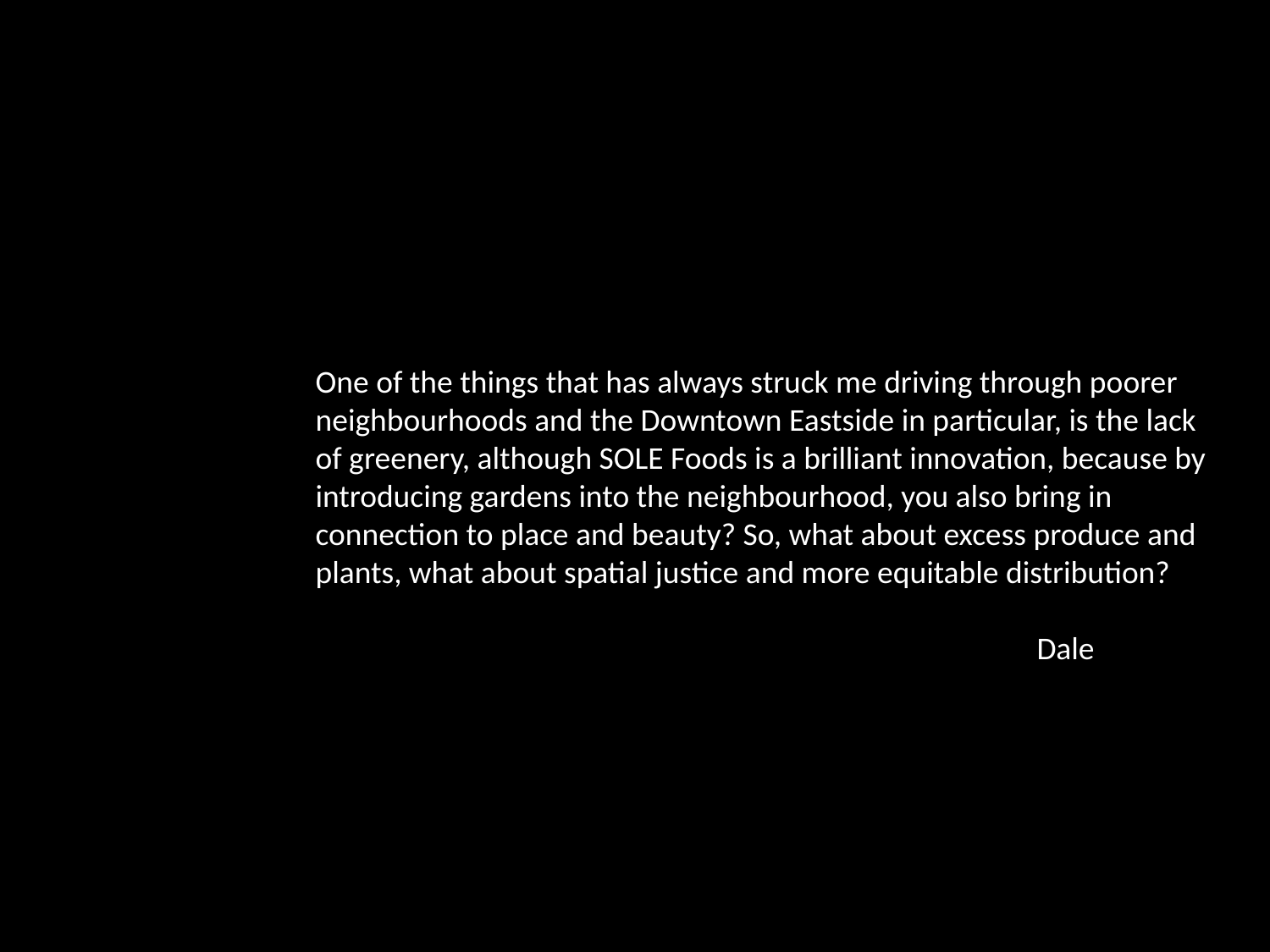

One of the things that has always struck me driving through poorer neighbourhoods and the Downtown Eastside in particular, is the lack of greenery, although SOLE Foods is a brilliant innovation, because by introducing gardens into the neighbourhood, you also bring in connection to place and beauty? So, what about excess produce and plants, what about spatial justice and more equitable distribution?

					            Dale